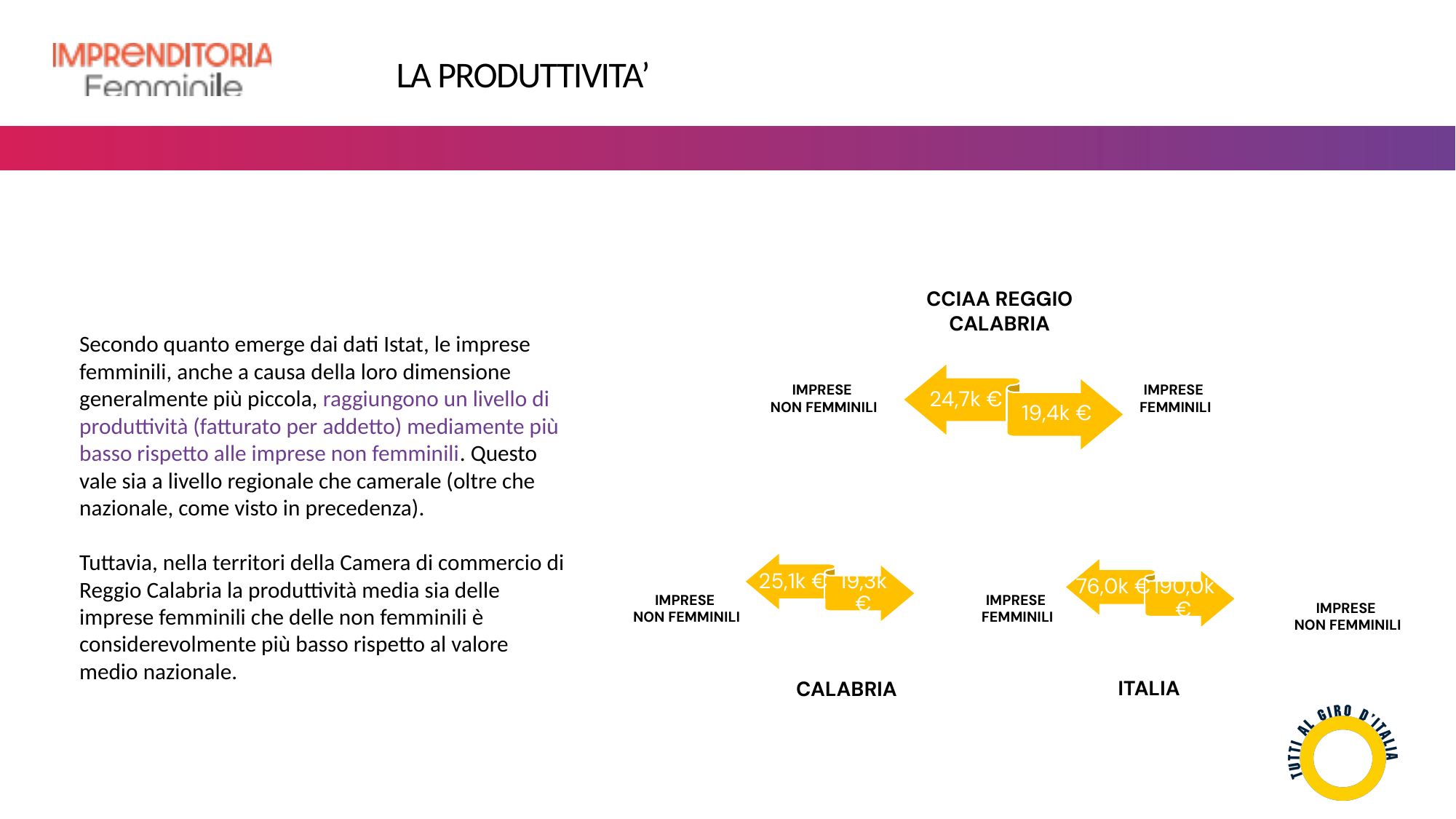

LA PRODUTTIVITA’
CCIAA REGGIO CALABRIA
24,7k €
19,4k €
Secondo quanto emerge dai dati Istat, le imprese femminili, anche a causa della loro dimensione generalmente più piccola, raggiungono un livello di produttività (fatturato per addetto) mediamente più basso rispetto alle imprese non femminili. Questo vale sia a livello regionale che camerale (oltre che nazionale, come visto in precedenza).

Tuttavia, nella territori della Camera di commercio di Reggio Calabria la produttività media sia delle imprese femminili che delle non femminili è considerevolmente più basso rispetto al valore medio nazionale.
IMPRESE
FEMMINILI
IMPRESE
NON FEMMINILI
25,1k €
19,3k €
76,0k €
190,0k €
IMPRESE
NON FEMMINILI
IMPRESE
FEMMINILI
IMPRESE
NON FEMMINILI
ITALIA
CALABRIA